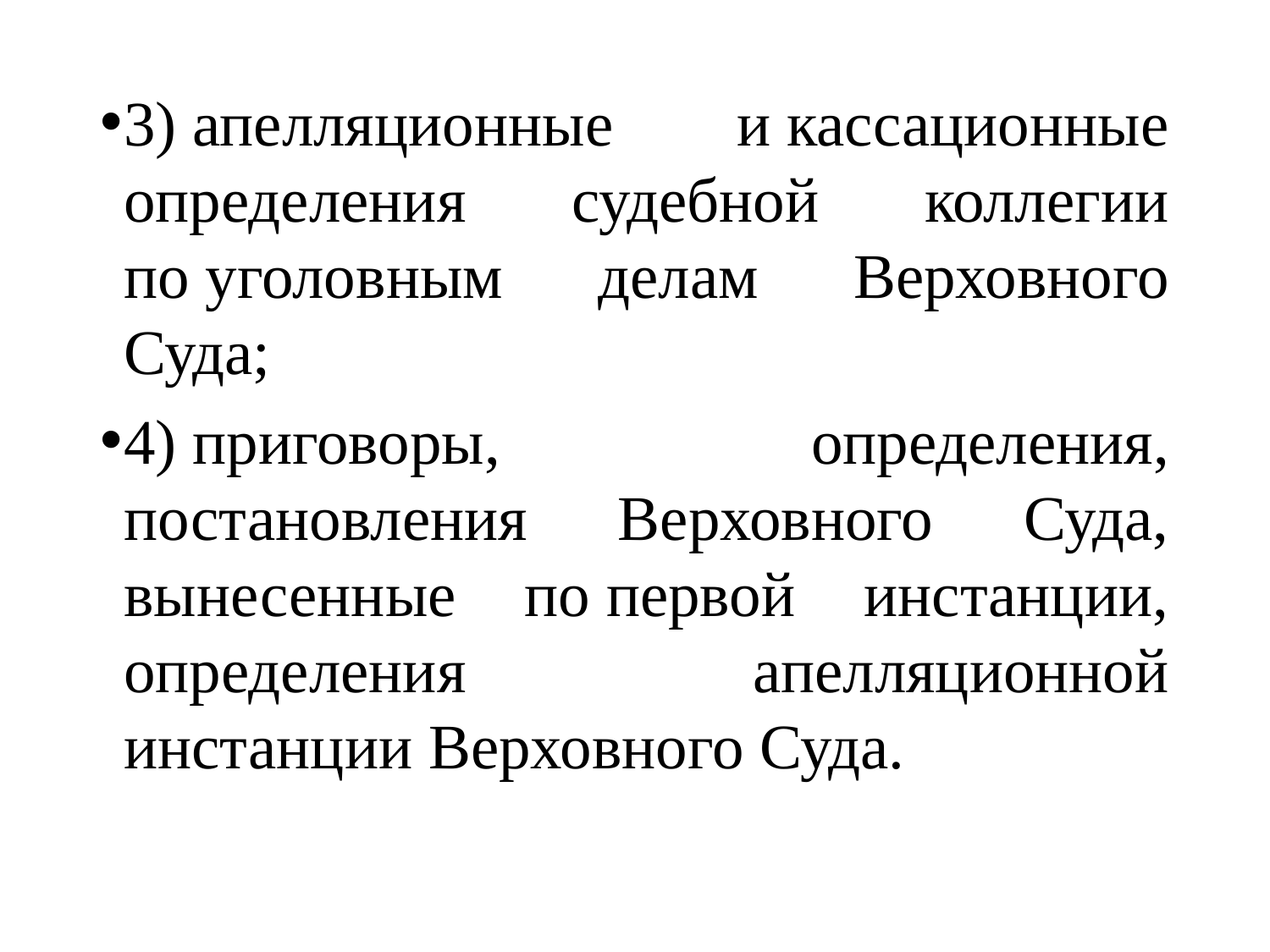

3) апелляционные и кассационные определения судебной коллегии по уголовным делам Верховного Суда;
4) приговоры, определения, постановления Верховного Суда, вынесенные по первой инстанции, определения апелляционной инстанции Верховного Суда.